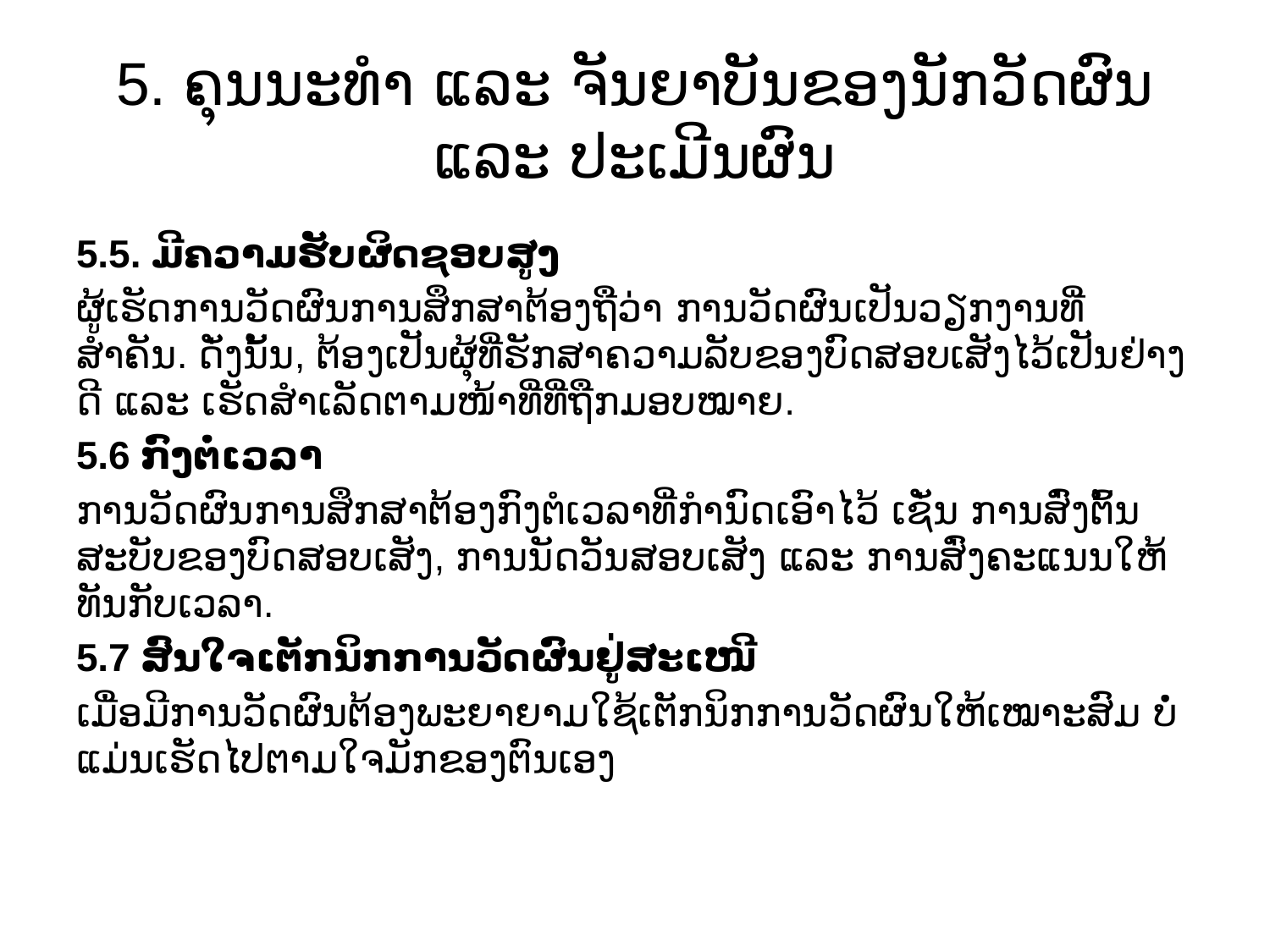

# 5. ຄຸນນະທຳ ແລະ ຈັນຍາບັນຂອງນັກວັດຜົນ ແລະ ປະເມີນຜົນ
5.5. ມີ​ຄວາມ​ຮັບຜິດຊອບ​ສູງ
ຜູ້​ເຮັດ​ການ​ວັດ​ຜົນ​ການ​ສຶກສາ​ຕ້ອງ​ຖື​ວ່າ ການ​ວັດ​ຜົນ​ເປັນ​ວຽກ​ງານ​ທີ່​ສຳຄັນ. ດັ່ງ​ນັ້ນ, ຕ້ອງ​ເປັນ​ຜຸ້ທີ່​ຮັກສາຄວາມ​ລັບ​ຂອງ​ບົດສອບ​ເສັງ​ໄວ້​ເປັນ​ຢ່າງ​ດີ ​ແລະ ​ເຮັດ​ສຳ​ເລັດ​ຕາມ​ໜ້າ​ທີ່​ທີ່​ຖືກ​ມອບ​ໝາຍ.
5.6 ກົງ​ຕໍ່​ເວລາ
ການ​ວັດ​ຜົນ​ການ​ສຶກສາ​ຕ້ອງ​ກົງ​ຕໍ​ເວລາ​ທີ່​ກຳນົດ​ເອົາ​ໄວ້ ​ເຊັ່ນ ການ​ສົ່ງ​ຕົ້ນ​ສະບັບ​ຂອງ​ບົດສອບ​ເສັງ, ການນັດວັນສອບ​ເສັງ ​ແລະ ການ​ສົ່ງ​ຄະ​ແນນ​ໃຫ້​ທັນ​ກັບ​ເວລາ.
5.7 ສົນ​ໃຈ​ເຕັກນິກ​ການ​ວັດ​ຜົນ​ຢູ່​ສະ​ເໜີ
ເມື່ອ​ມີ​ການ​ວັດ​ຜົນ​ຕ້ອງ​ພະຍາຍາມ​ໃຊ້​ເຕັກນິກ​ການ​ວັດ​ຜົນ​ໃຫ້​ເໝາະ​ສົມ ບໍ່​ແມ່ນ​ເຮັດ​ໄປ​ຕາມ​ໃຈ​ມັກຂອງຕົນເອງ